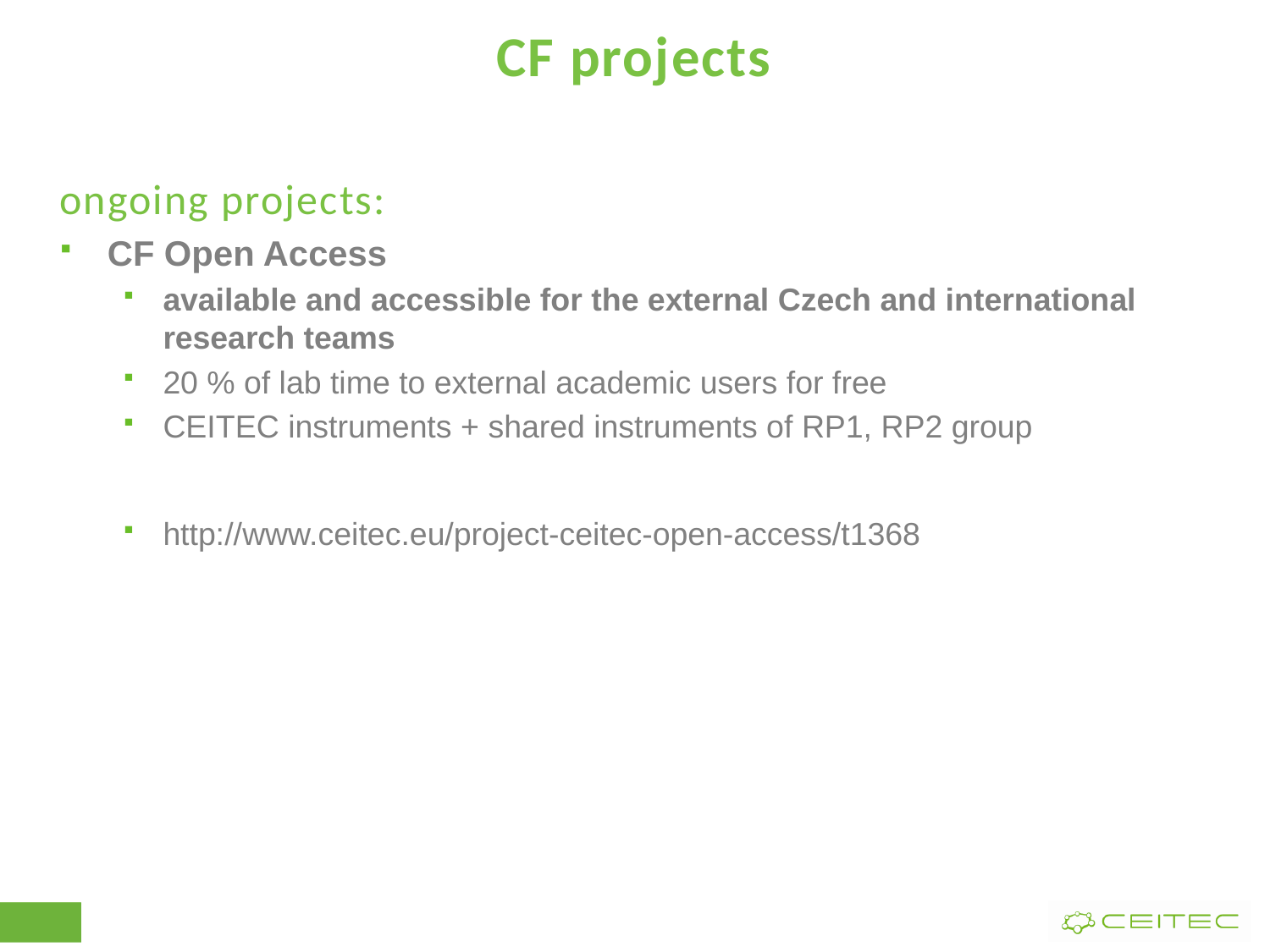

# CF projects
ongoing projects:
CF Open Access
available and accessible for the external Czech and international research teams
20 % of lab time to external academic users for free
CEITEC instruments + shared instruments of RP1, RP2 group

http://www.ceitec.eu/project-ceitec-open-access/t1368